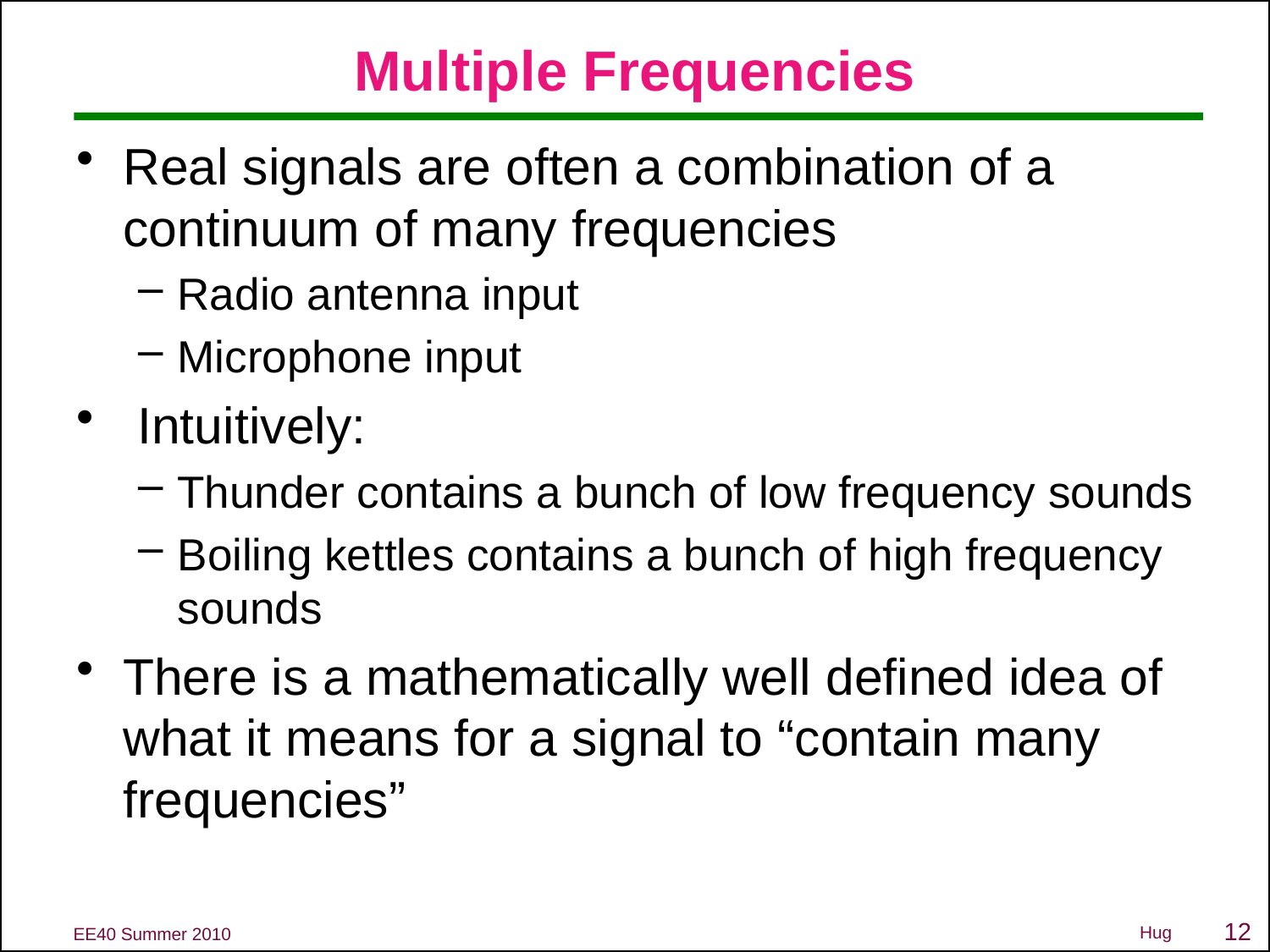

# Multiple Frequencies
Real signals are often a combination of a continuum of many frequencies
Radio antenna input
Microphone input
 Intuitively:
Thunder contains a bunch of low frequency sounds
Boiling kettles contains a bunch of high frequency sounds
There is a mathematically well defined idea of what it means for a signal to “contain many frequencies”